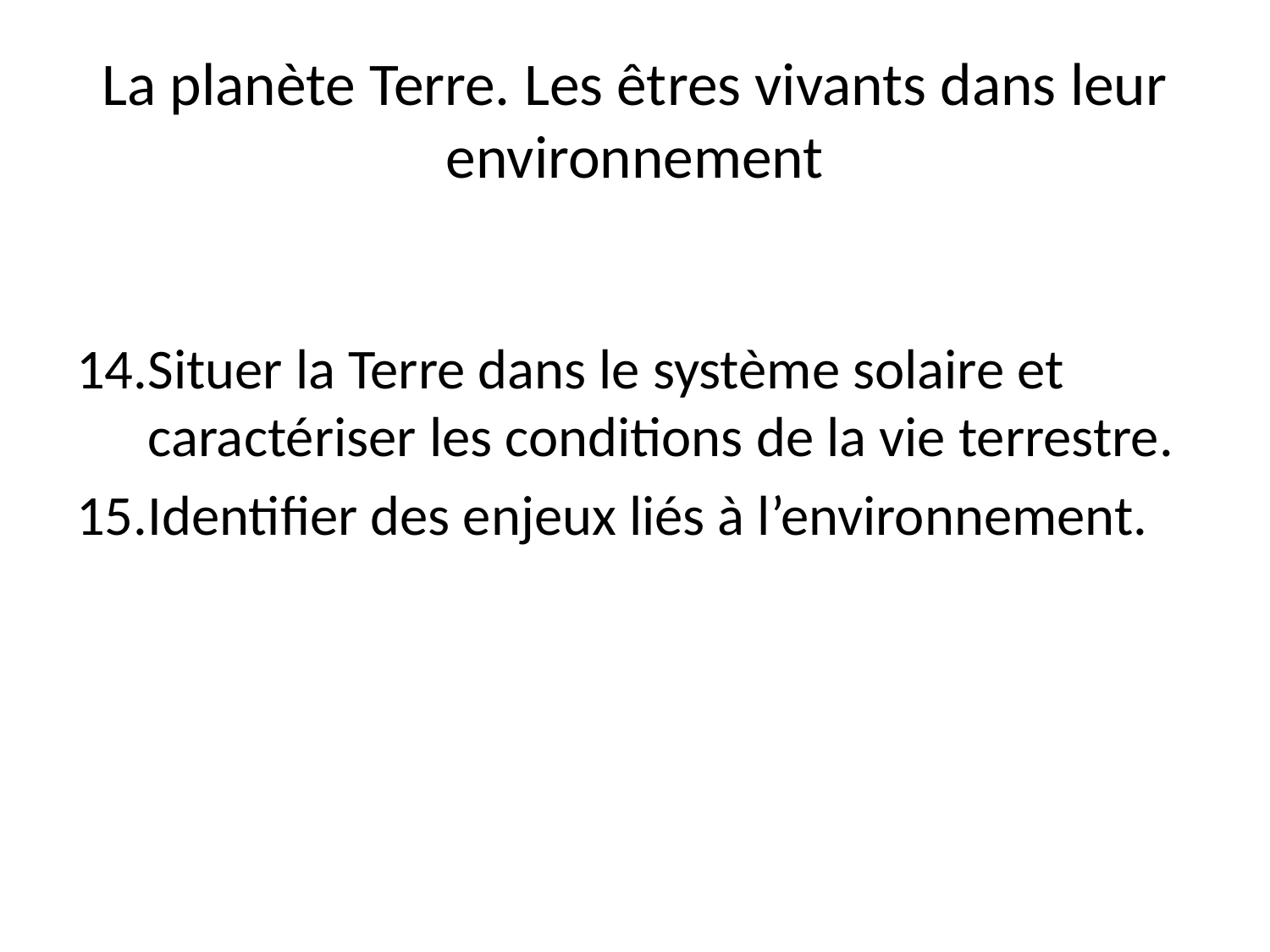

# La planète Terre. Les êtres vivants dans leur environnement
Situer la Terre dans le système solaire et caractériser les conditions de la vie terrestre.
Identifier des enjeux liés à l’environnement.